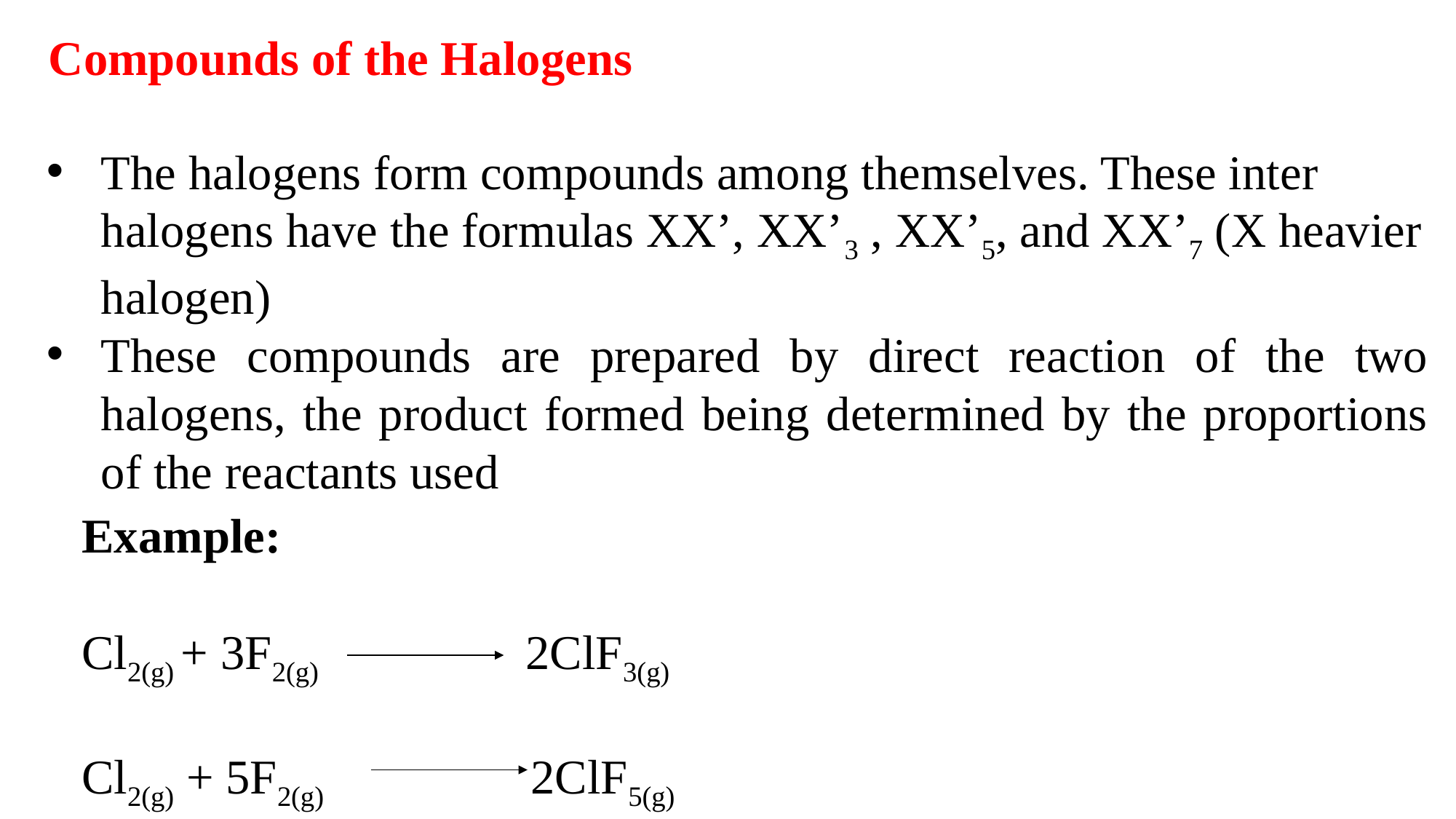

Compounds of the Halogens
The halogens form compounds among themselves. These inter halogens have the formulas XX’, XX’3 , XX’5, and XX’7 (X heavier halogen)
These compounds are prepared by direct reaction of the two halogens, the product formed being determined by the proportions of the reactants used
Example:

Cl2(g) + 3F2(g)                 2ClF3(g)

Cl2(g) + 5F2(g)                 2ClF5(g)